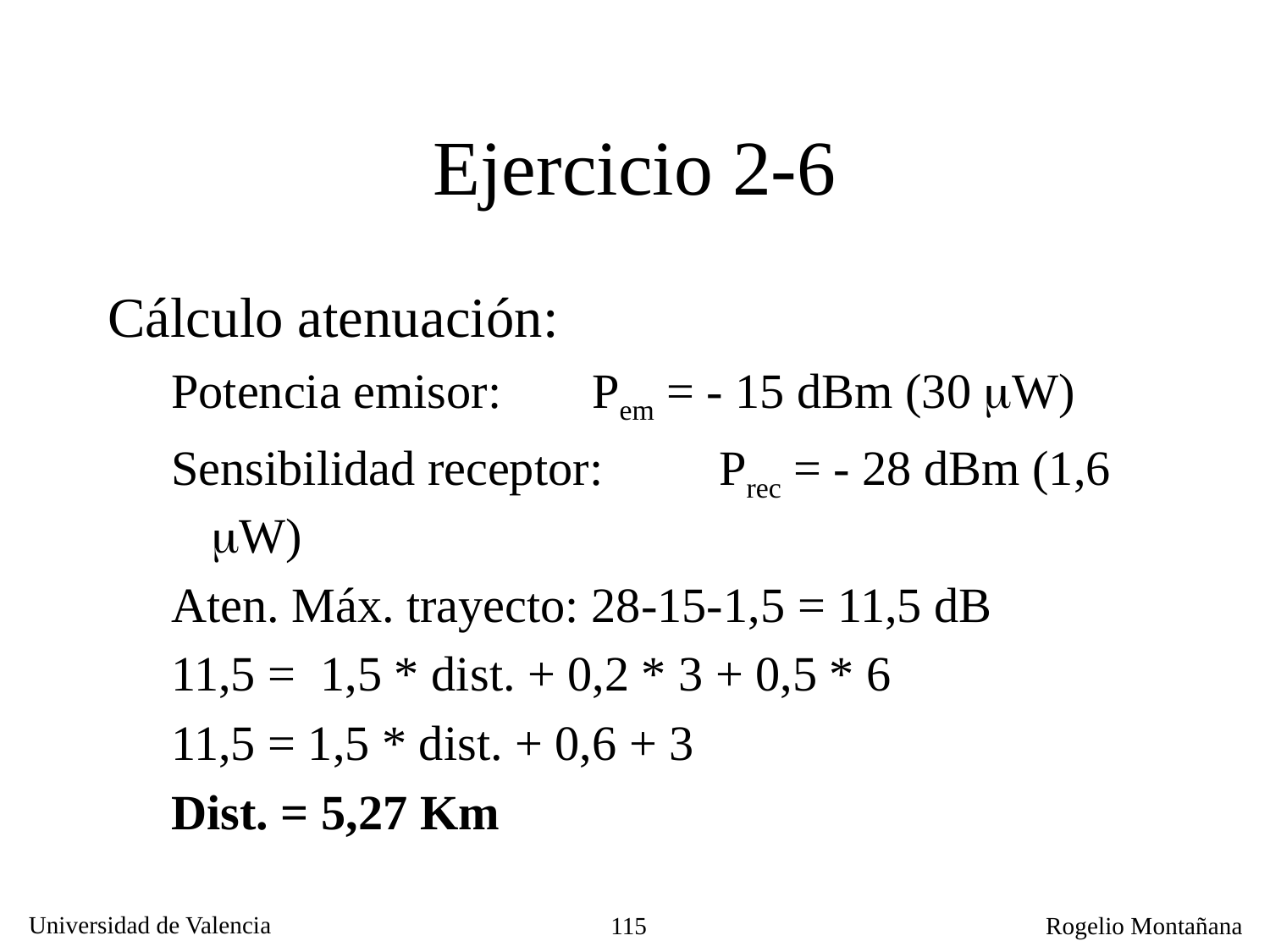

# Ejercicio 2-6
Cálculo atenuación:
Potencia emisor:	Pem = - 15 dBm (30 μW)
Sensibilidad receptor:	Prec = - 28 dBm (1,6 μW)
Aten. Máx. trayecto: 28-15-1,5 = 11,5 dB
11,5 =  1,5 * dist. + 0,2 * 3 + 0,5 * 6
11,5 = 1,5 * dist. + 0,6 + 3
Dist. = 5,27 Km